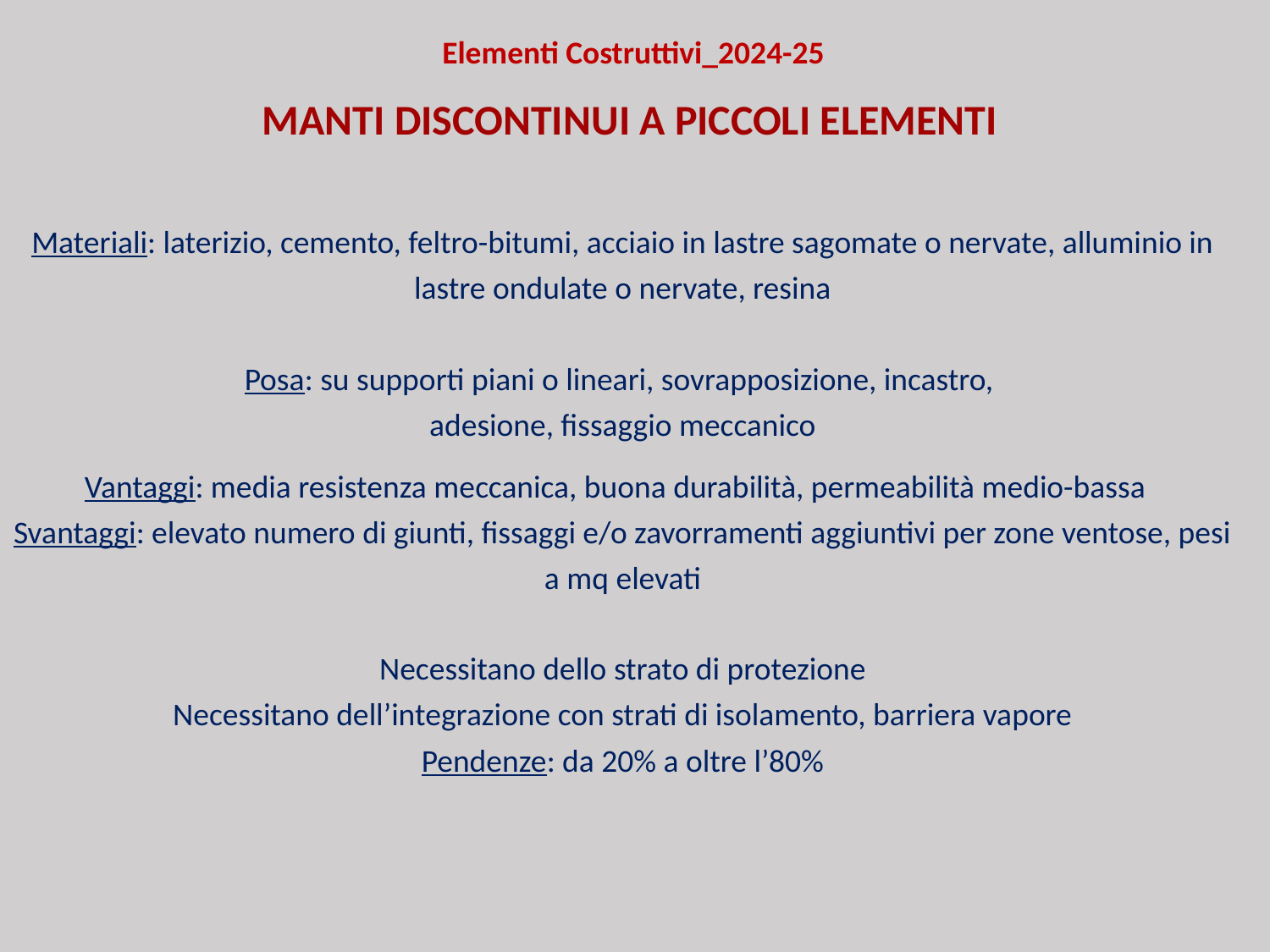

Elementi Costruttivi_2024-25
MANTI DISCONTINUI A PICCOLI ELEMENTI

Materiali: laterizio, cemento, feltro-bitumi, acciaio in lastre sagomate o nervate, alluminio in lastre ondulate o nervate, resina

Posa: su supporti piani o lineari, sovrapposizione, incastro,
adesione, fissaggio meccanico
Vantaggi: media resistenza meccanica, buona durabilità, permeabilità medio-bassa
Svantaggi: elevato numero di giunti, fissaggi e/o zavorramenti aggiuntivi per zone ventose, pesi a mq elevati

Necessitano dello strato di protezione
Necessitano dell’integrazione con strati di isolamento, barriera vapore
Pendenze: da 20% a oltre l’80%